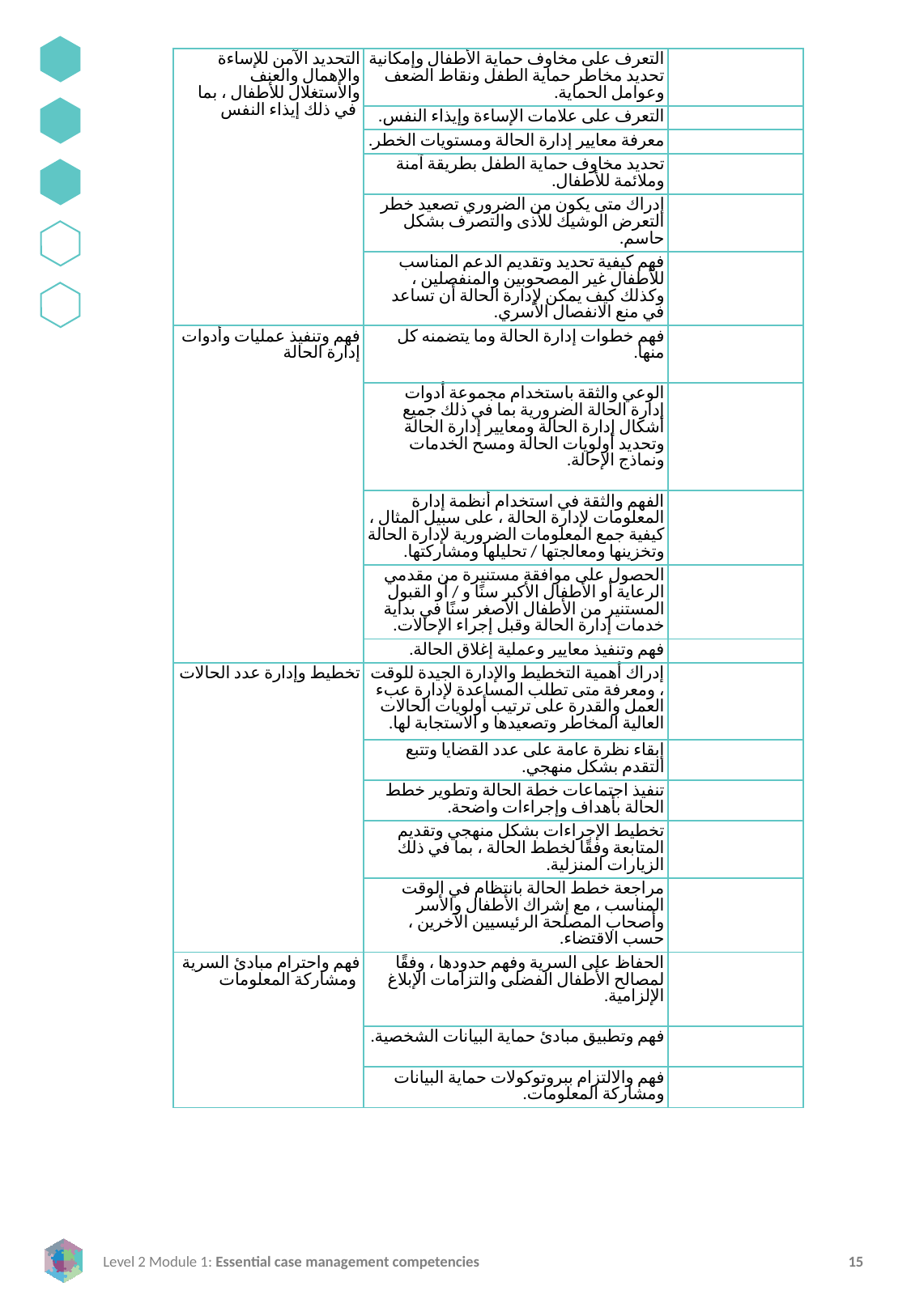

| التحديد الآمن للإساءة والإهمال والعنف والاستغلال للأطفال ، بما في ذلك إيذاء النفس | التعرف على مخاوف حماية الأطفال وإمكانية تحديد مخاطر حماية الطفل ونقاط الضعف وعوامل الحماية. |  |
| --- | --- | --- |
|  | التعرف على علامات الإساءة وإيذاء النفس. |  |
|  | معرفة معايير إدارة الحالة ومستويات الخطر. |  |
|  | تحديد مخاوف حماية الطفل بطريقة آمنة وملائمة للأطفال. |  |
|  | إدراك متى يكون من الضروري تصعيد خطر التعرض الوشيك للأذى والتصرف بشكل حاسم. |  |
|  | فهم كيفية تحديد وتقديم الدعم المناسب للأطفال غير المصحوبين والمنفصلين ، وكذلك كيف يمكن لإدارة الحالة أن تساعد في منع الانفصال الأسري. |  |
| فهم وتنفيذ عمليات وأدوات إدارة الحالة | فهم خطوات إدارة الحالة وما يتضمنه كل منها. |  |
|  | الوعي والثقة باستخدام مجموعة أدوات إدارة الحالة الضرورية بما في ذلك جميع أشكال إدارة الحالة ومعايير إدارة الحالة وتحديد أولويات الحالة ومسح الخدمات ونماذج الإحالة. |  |
|  | الفهم والثقة في استخدام أنظمة إدارة المعلومات لإدارة الحالة ، على سبيل المثال ، كيفية جمع المعلومات الضرورية لإدارة الحالة وتخزينها ومعالجتها / تحليلها ومشاركتها. |  |
|  | الحصول على موافقة مستنيرة من مقدمي الرعاية أو الأطفال الأكبر سنًا و / أو القبول المستنير من الأطفال الأصغر سنًا في بداية خدمات إدارة الحالة وقبل إجراء الإحالات. |  |
|  | فهم وتنفيذ معايير وعملية إغلاق الحالة. |  |
| تخطيط وإدارة عدد الحالات | إدراك أهمية التخطيط والإدارة الجيدة للوقت ، ومعرفة متى تطلب المساعدة لإدارة عبء العمل والقدرة على ترتيب أولويات الحالات العالية المخاطر وتصعيدها و الاستجابة لها. |  |
|  | إبقاء نظرة عامة على عدد القضايا وتتبع التقدم بشكل منهجي. |  |
|  | تنفيذ اجتماعات خطة الحالة وتطوير خطط الحالة بأهداف وإجراءات واضحة. |  |
|  | تخطيط الإجراءات بشكل منهجي وتقديم المتابعة وفقًا لخطط الحالة ، بما في ذلك الزيارات المنزلية. |  |
|  | مراجعة خطط الحالة بانتظام في الوقت المناسب ، مع إشراك الأطفال والأسر وأصحاب المصلحة الرئيسيين الآخرين ، حسب الاقتضاء. |  |
| فهم واحترام مبادئ السرية ومشاركة المعلومات | الحفاظ على السرية وفهم حدودها ، وفقًا لمصالح الأطفال الفضلى والتزامات الإبلاغ الإلزامية. |  |
|  | فهم وتطبيق مبادئ حماية البيانات الشخصية. |  |
|  | فهم والالتزام ببروتوكولات حماية البيانات ومشاركة المعلومات. |  |